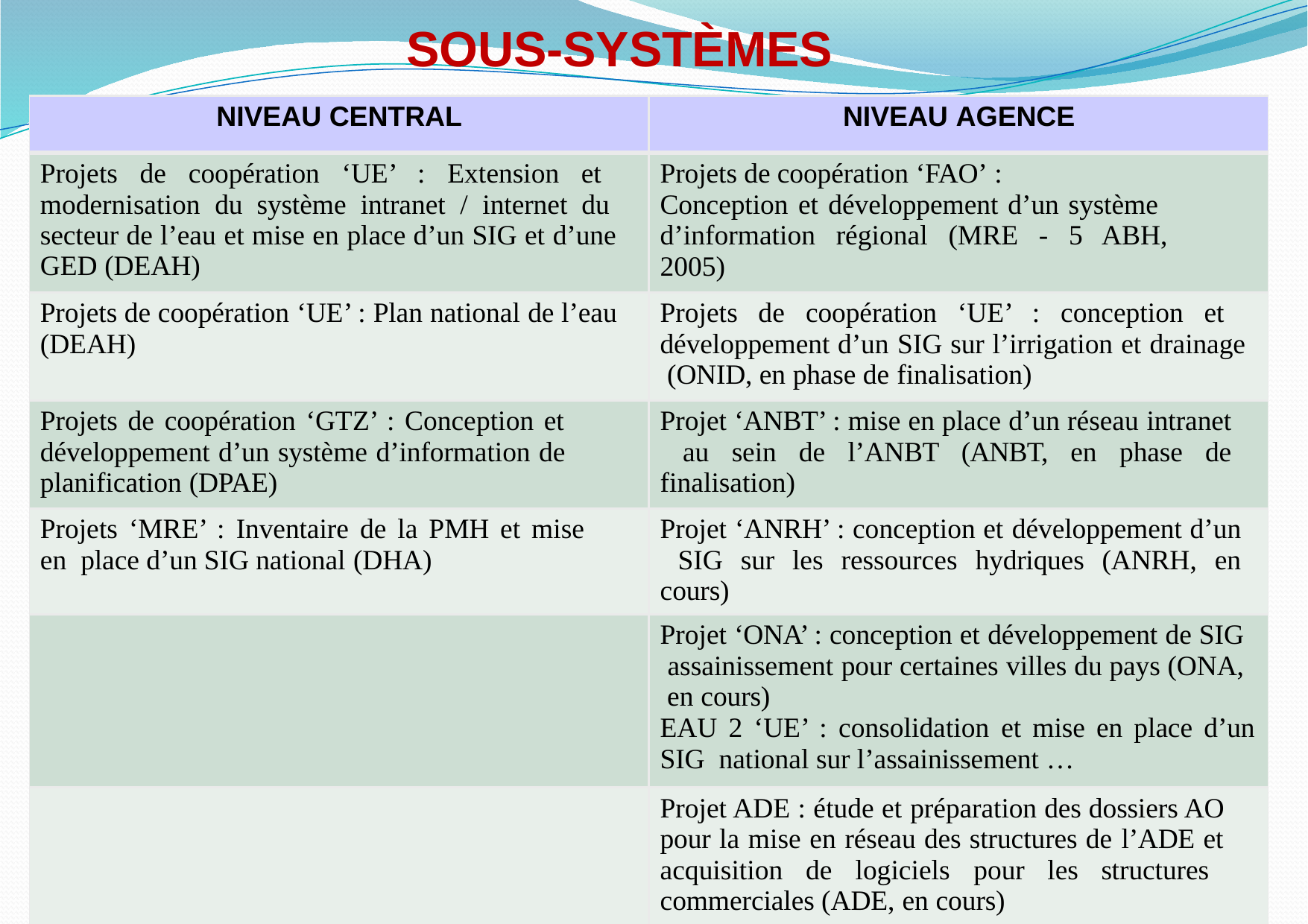

# SOUS-SYSTÈMES
| NIVEAU CENTRAL | NIVEAU AGENCE |
| --- | --- |
| Projets de coopération ‘UE’ : Extension et modernisation du système intranet / internet du secteur de l’eau et mise en place d’un SIG et d’une GED (DEAH) | Projets de coopération ‘FAO’ : Conception et développement d’un système d’information régional (MRE - 5 ABH, 2005) |
| Projets de coopération ‘UE’ : Plan national de l’eau (DEAH) | Projets de coopération ‘UE’ : conception et développement d’un SIG sur l’irrigation et drainage (ONID, en phase de finalisation) |
| Projets de coopération ‘GTZ’ : Conception et développement d’un système d’information de planification (DPAE) | Projet ‘ANBT’ : mise en place d’un réseau intranet au sein de l’ANBT (ANBT, en phase de finalisation) |
| Projets ‘MRE’ : Inventaire de la PMH et mise en place d’un SIG national (DHA) | Projet ‘ANRH’ : conception et développement d’un SIG sur les ressources hydriques (ANRH, en cours) |
|  | Projet ‘ONA’ : conception et développement de SIG assainissement pour certaines villes du pays (ONA, en cours) EAU 2 ‘UE’ : consolidation et mise en place d’un SIG national sur l’assainissement … |
|  | Projet ADE : étude et préparation des dossiers AO pour la mise en réseau des structures de l’ADE et acquisition de logiciels pour les structures commerciales (ADE, en cours) |

17